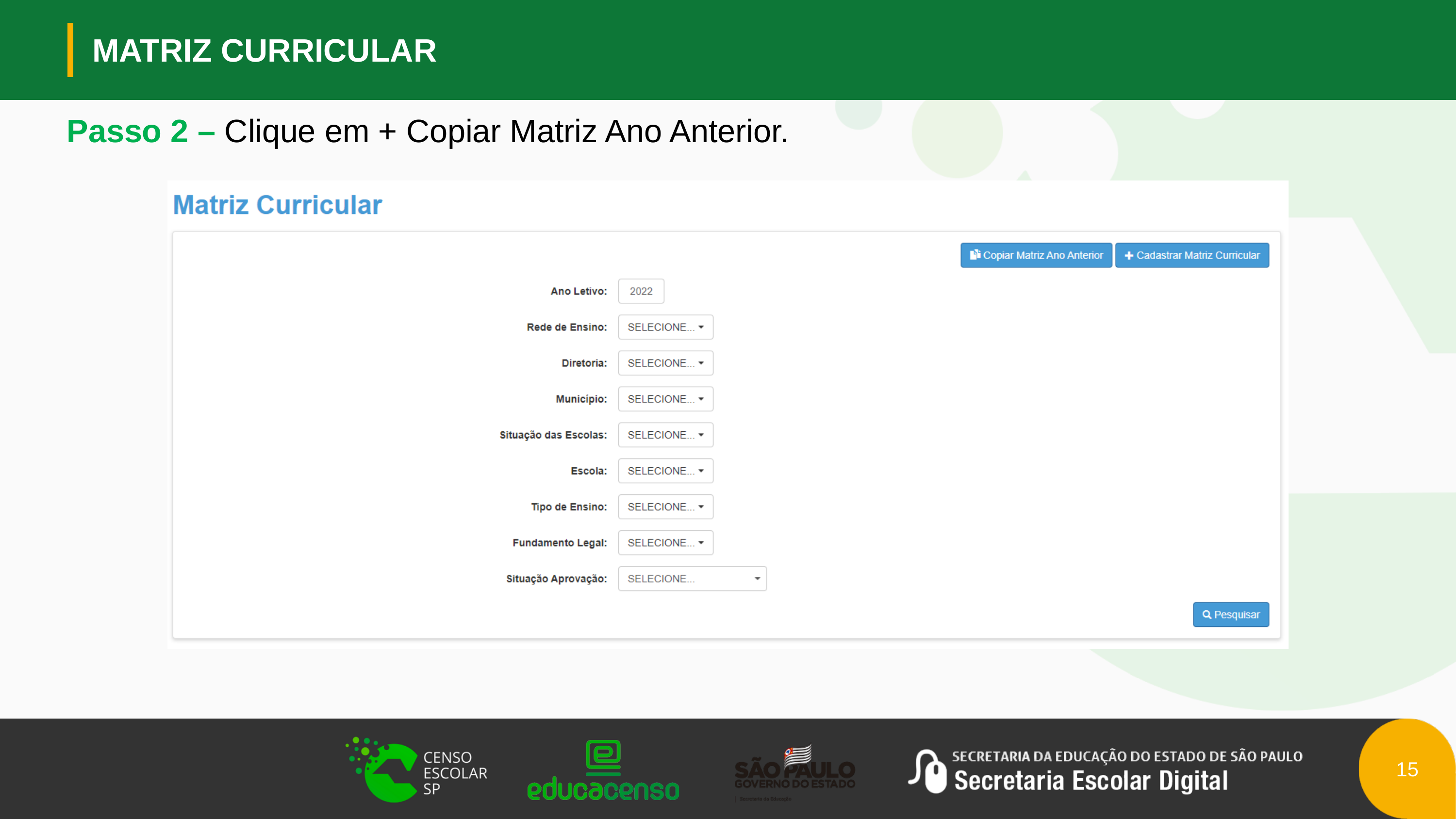

MATRIZ CURRICULAR
Passo 2 – Clique em + Copiar Matriz Ano Anterior.

15